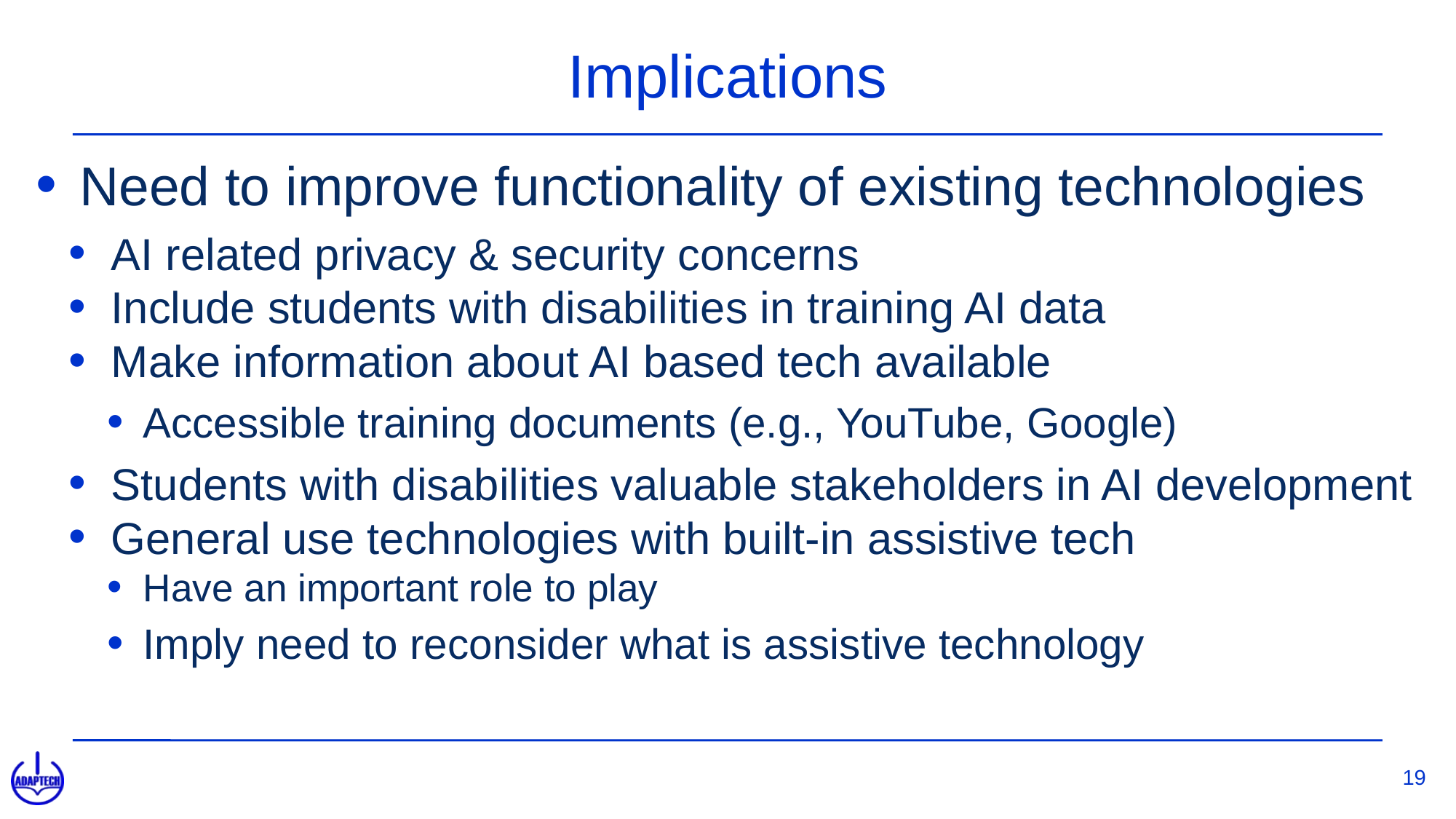

# Implications
Need to improve functionality of existing technologies
AI related privacy & security concerns
Include students with disabilities in training AI data
Make information about AI based tech available
Accessible training documents (e.g., YouTube, Google)
Students with disabilities valuable stakeholders in AI development
General use technologies with built-in assistive tech
Have an important role to play
Imply need to reconsider what is assistive technology

19